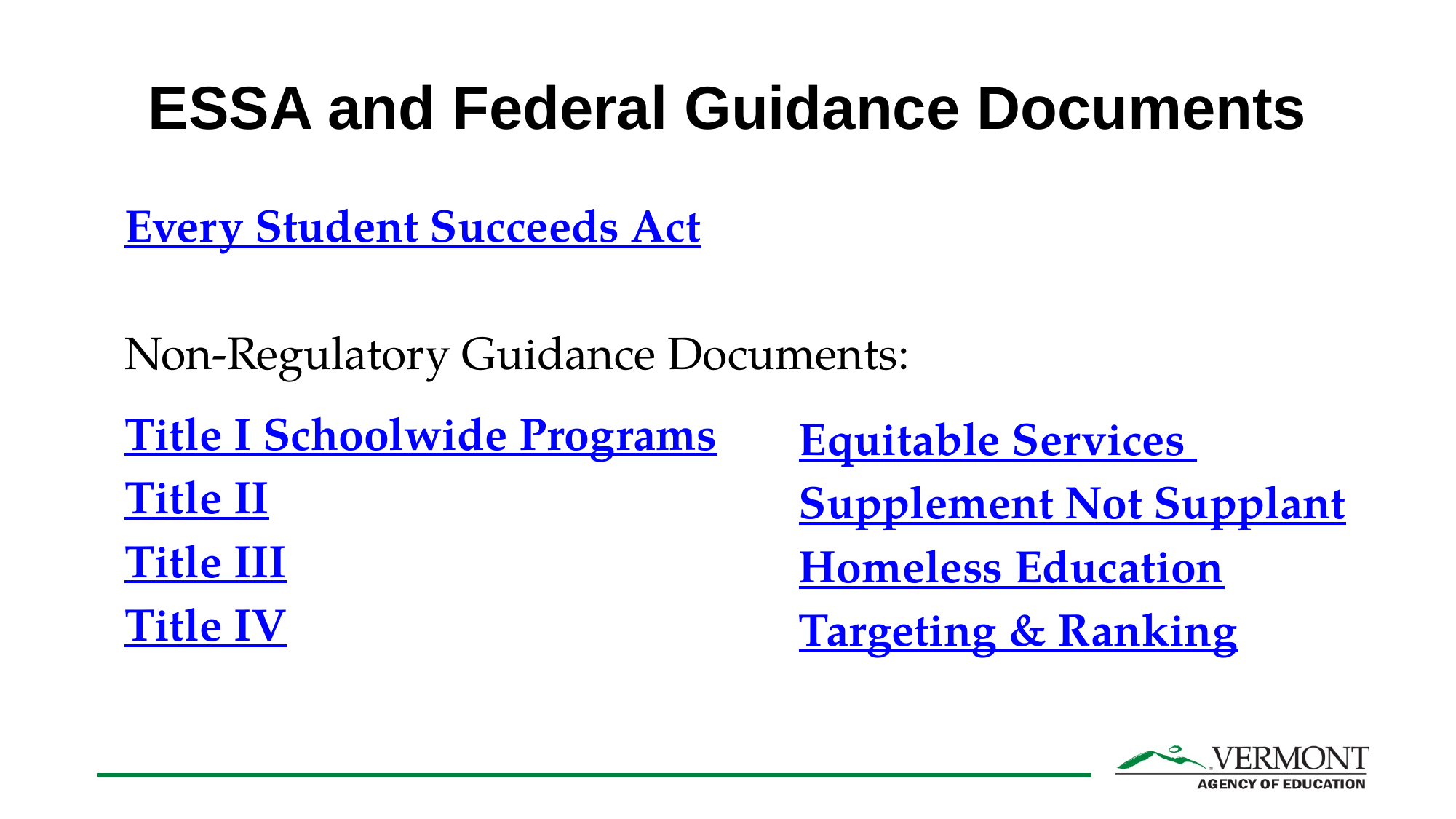

# ESSA and Federal Guidance Documents
Every Student Succeeds Act

Non-Regulatory Guidance Documents:

Title I Schoolwide Programs
Title II
Title III
Title IV

Equitable Services
Supplement Not Supplant
Homeless Education
Targeting & Ranking